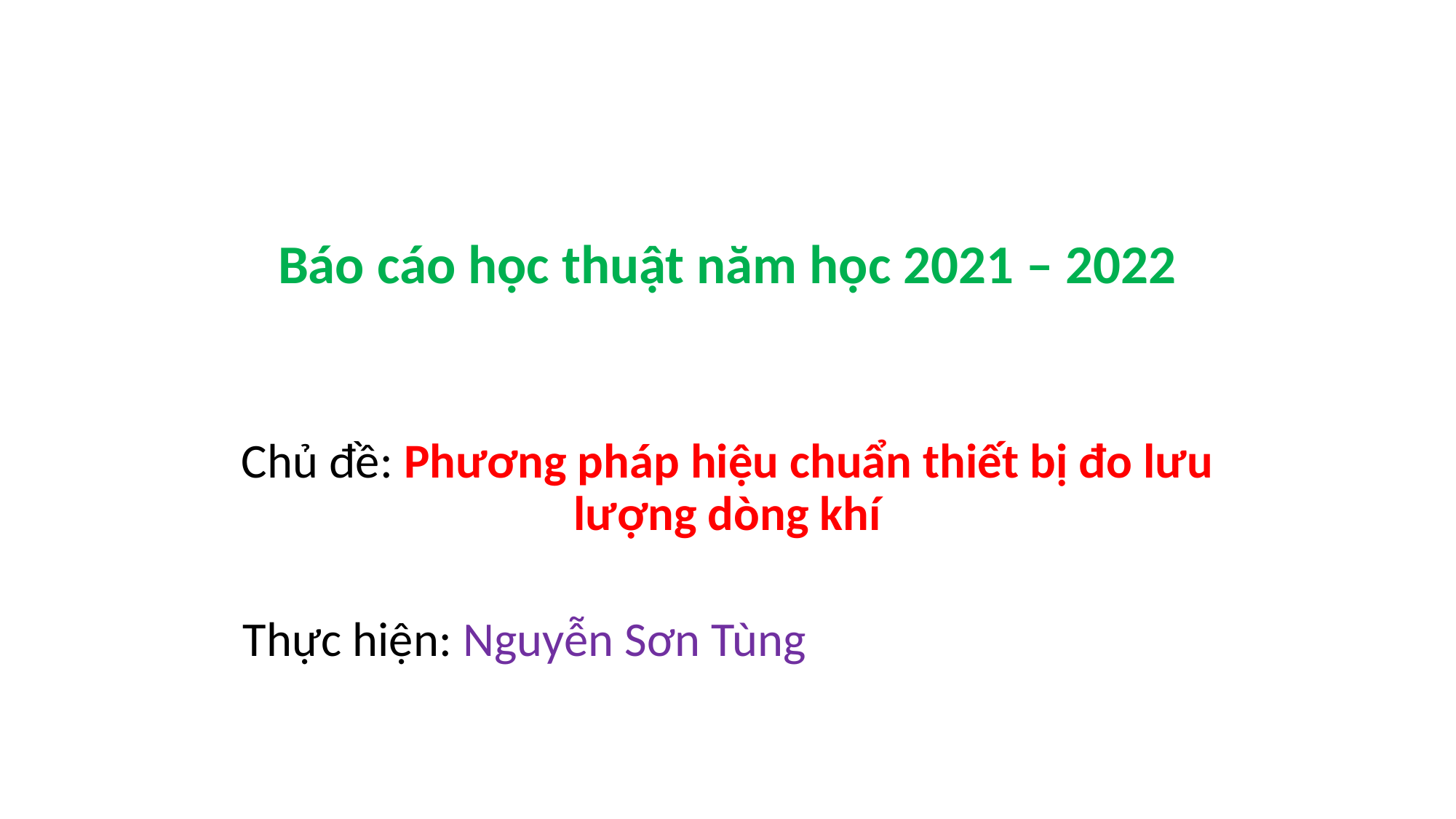

# Báo cáo học thuật năm học 2021 – 2022
Chủ đề: Phương pháp hiệu chuẩn thiết bị đo lưu lượng dòng khí

Thực hiện: Nguyễn Sơn Tùng